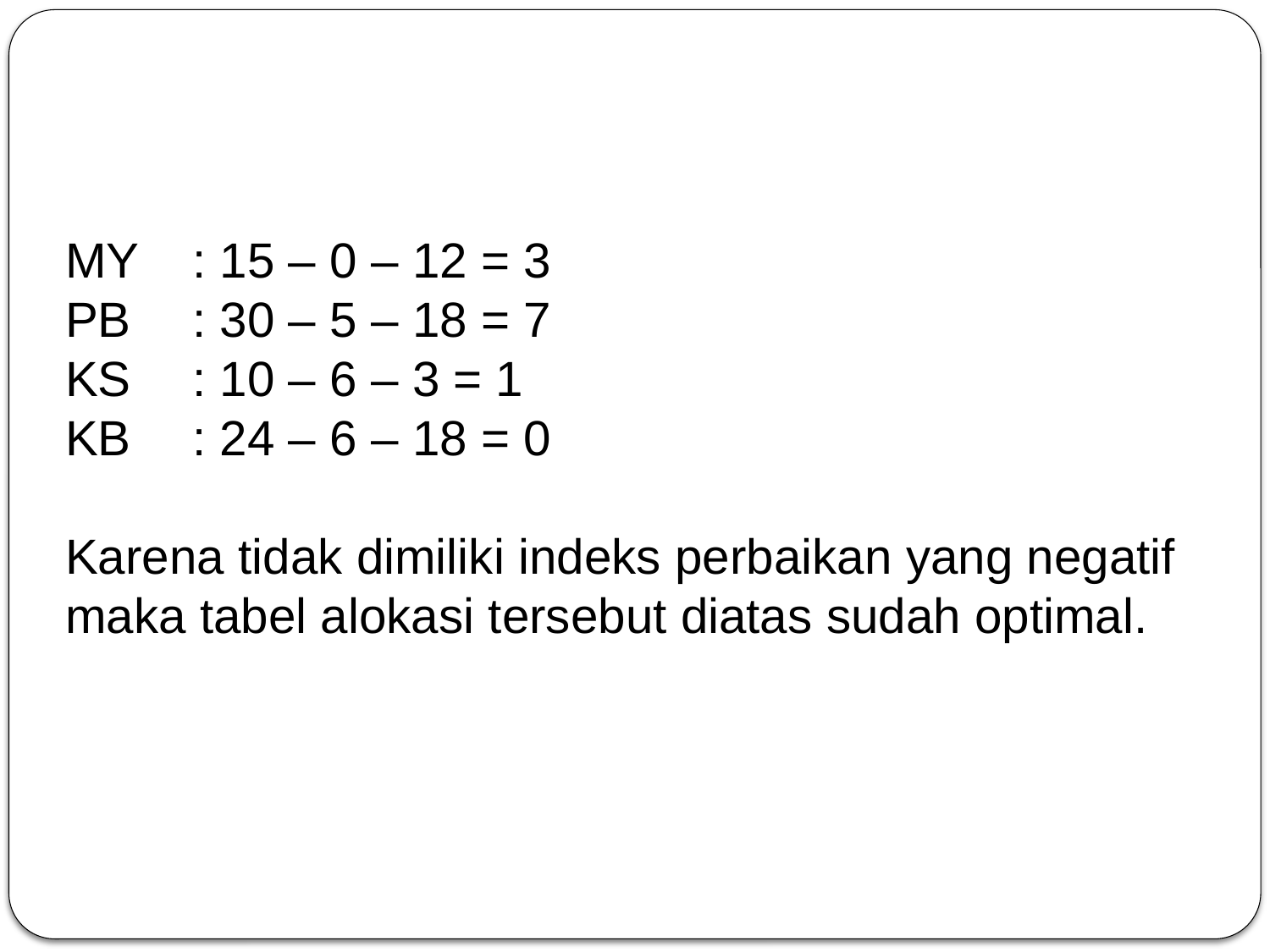

MY	: 15 – 0 – 12 = 3
PB	: 30 – 5 – 18 = 7
KS	: 10 – 6 – 3 = 1
KB	: 24 – 6 – 18 = 0

Karena tidak dimiliki indeks perbaikan yang negatif maka tabel alokasi tersebut diatas sudah optimal.